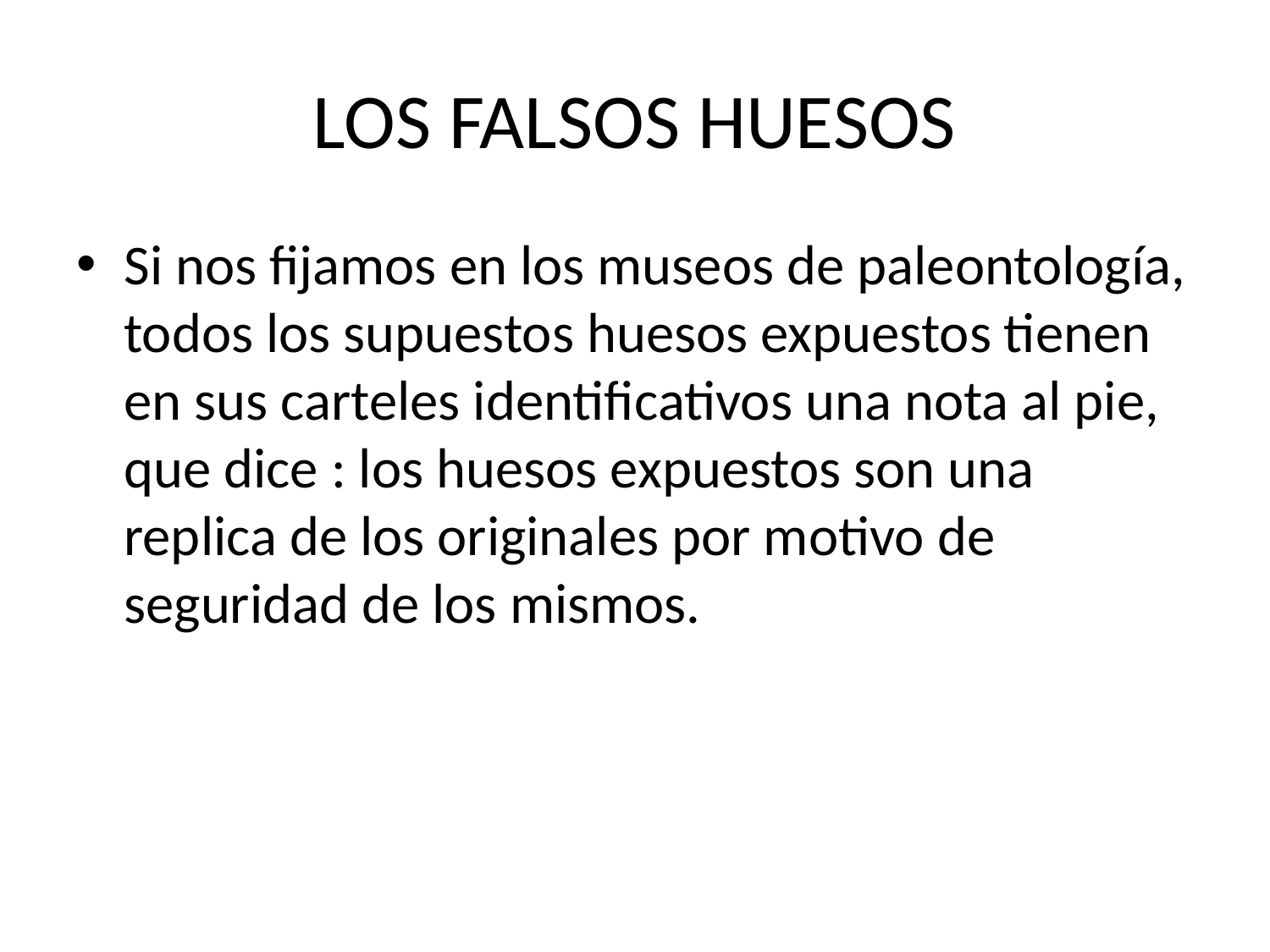

# LOS FALSOS HUESOS
Si nos fijamos en los museos de paleontología, todos los supuestos huesos expuestos tienen en sus carteles identificativos una nota al pie, que dice : los huesos expuestos son una replica de los originales por motivo de seguridad de los mismos.